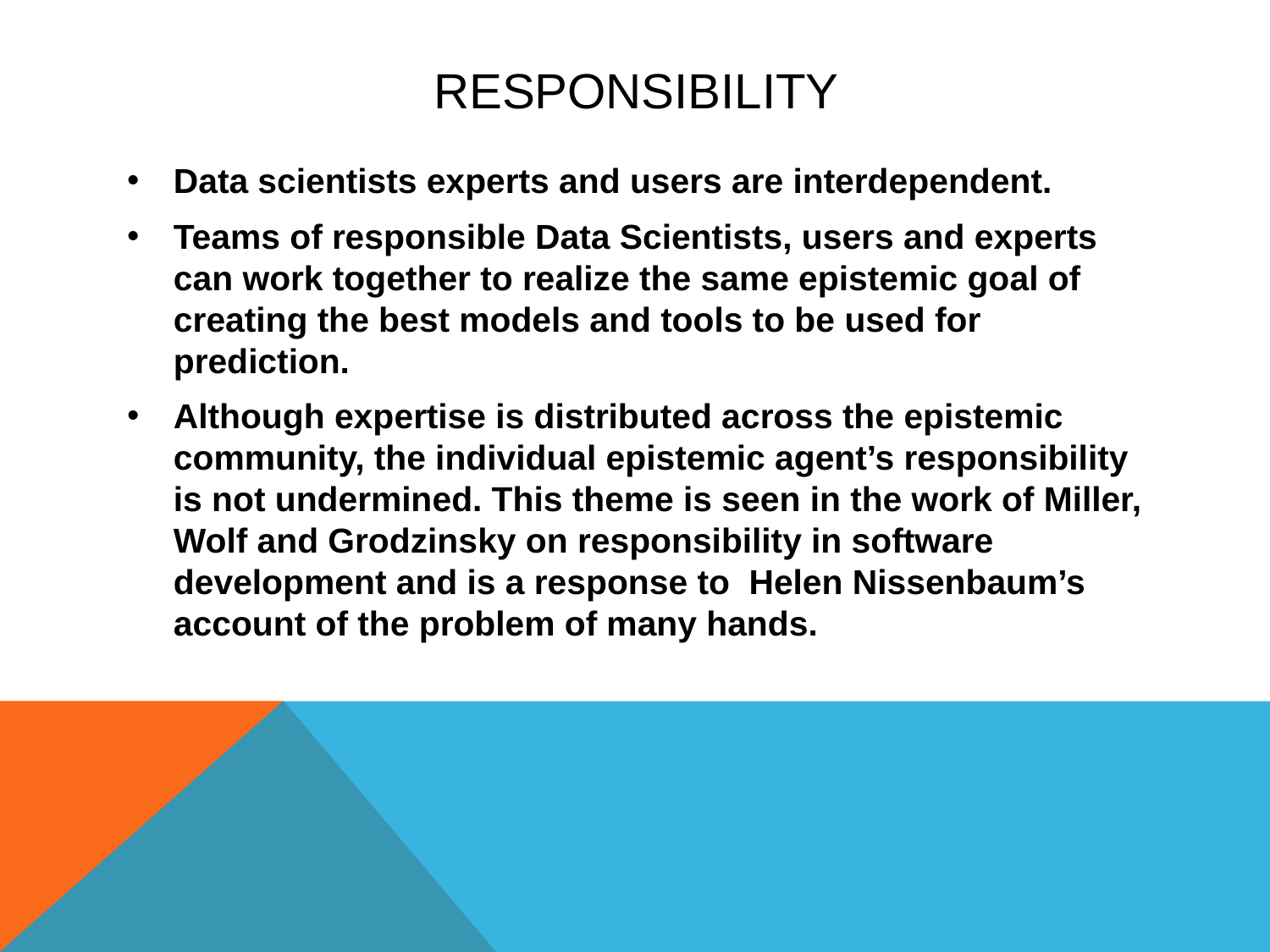

# responsibility
Data scientists experts and users are interdependent.
Teams of responsible Data Scientists, users and experts can work together to realize the same epistemic goal of creating the best models and tools to be used for prediction.
Although expertise is distributed across the epistemic community, the individual epistemic agent’s responsibility is not undermined. This theme is seen in the work of Miller, Wolf and Grodzinsky on responsibility in software development and is a response to  Helen Nissenbaum’s account of the problem of many hands.